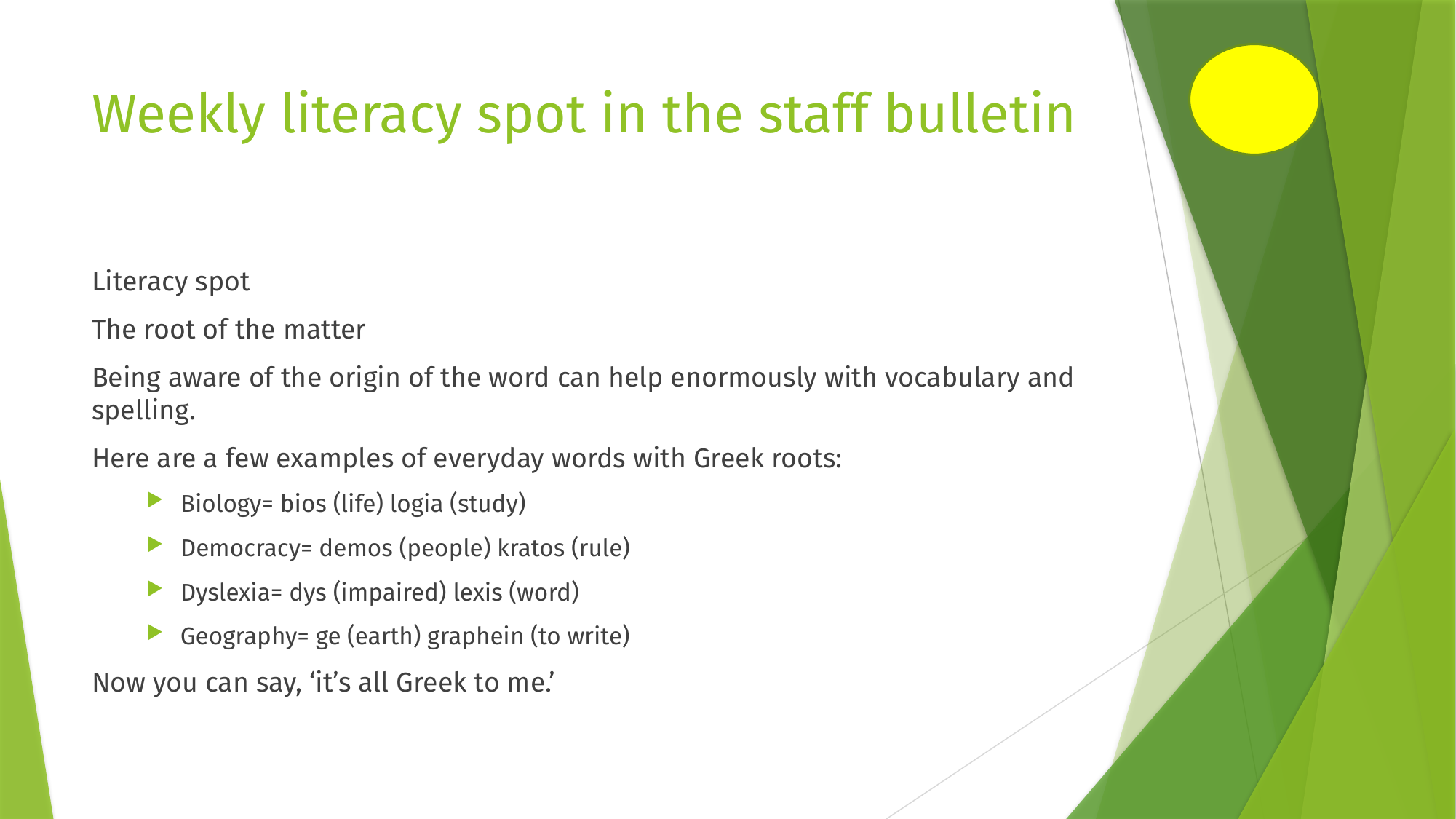

# Weekly literacy spot in the staff bulletin
Literacy spot
The root of the matter
Being aware of the origin of the word can help enormously with vocabulary and spelling.
Here are a few examples of everyday words with Greek roots:
Biology= bios (life) logia (study)
Democracy= demos (people) kratos (rule)
Dyslexia= dys (impaired) lexis (word)
Geography= ge (earth) graphein (to write)
Now you can say, ‘it’s all Greek to me.’